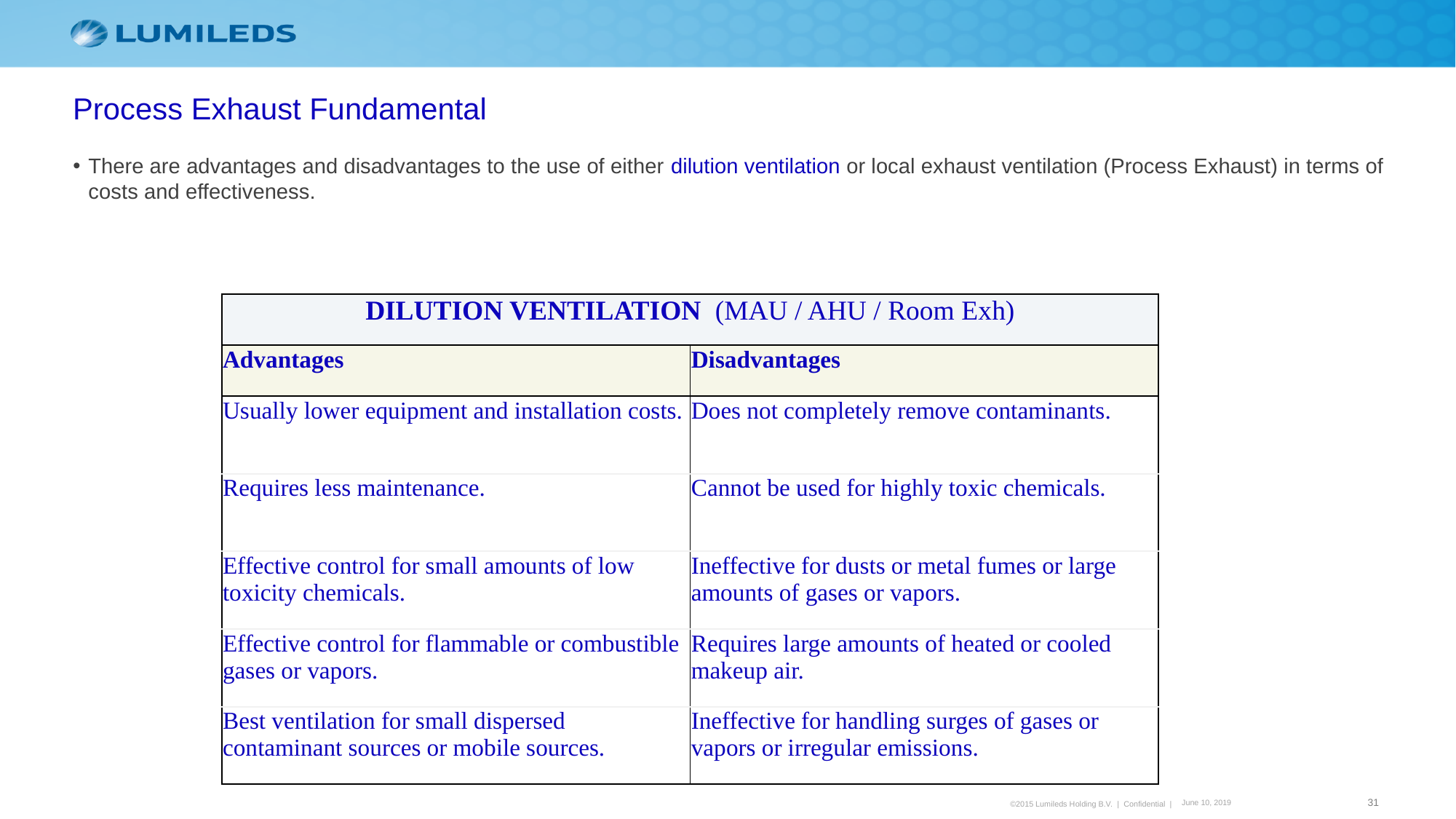

Process Exhaust Fundamental
There are advantages and disadvantages to the use of either dilution ventilation or local exhaust ventilation (Process Exhaust) in terms of costs and effectiveness.

| DILUTION VENTILATION (MAU / AHU / Room Exh) |  |
| --- | --- |
| Advantages | Disadvantages |
| Usually lower equipment and installation costs. | Does not completely remove contaminants. |
| Requires less maintenance. | Cannot be used for highly toxic chemicals. |
| Effective control for small amounts of low toxicity chemicals. | Ineffective for dusts or metal fumes or large amounts of gases or vapors. |
| Effective control for flammable or combustible gases or vapors. | Requires large amounts of heated or cooled makeup air. |
| Best ventilation for small dispersed contaminant sources or mobile sources. | Ineffective for handling surges of gases or vapors or irregular emissions. |